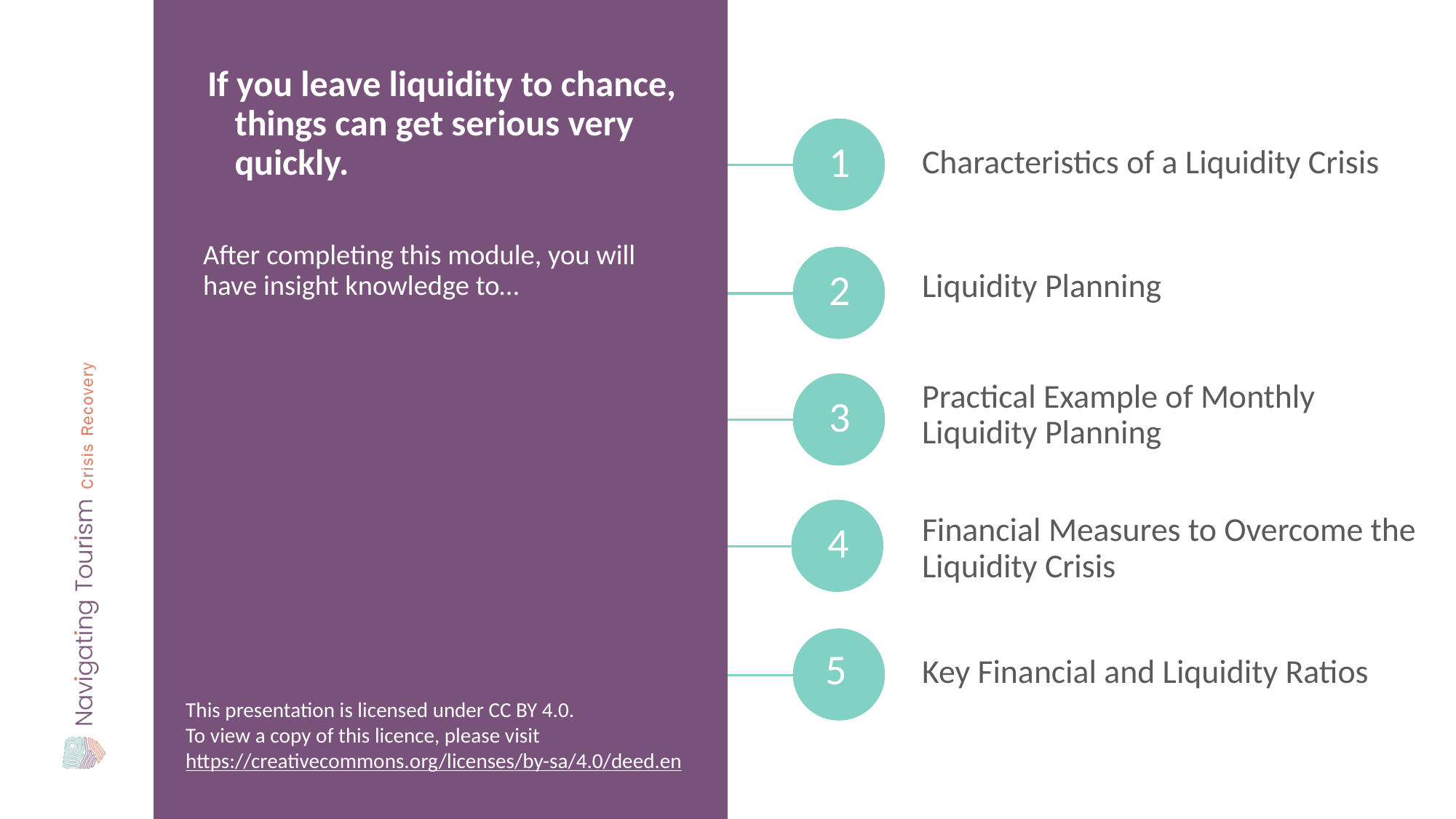

If you leave liquidity to chance, things can get serious very quickly.

Characteristics of a Liquidity Crisis
1
After completing this module, you will have insight knowledge to…

Liquidity Planning
2
Practical Example of Monthly Liquidity Planning
3
Financial Measures to Overcome the Liquidity Crisis
4
Key Financial and Liquidity Ratios
5
This presentation is licensed under CC BY 4.0.
To view a copy of this licence, please visit https://creativecommons.org/licenses/by-sa/4.0/deed.en